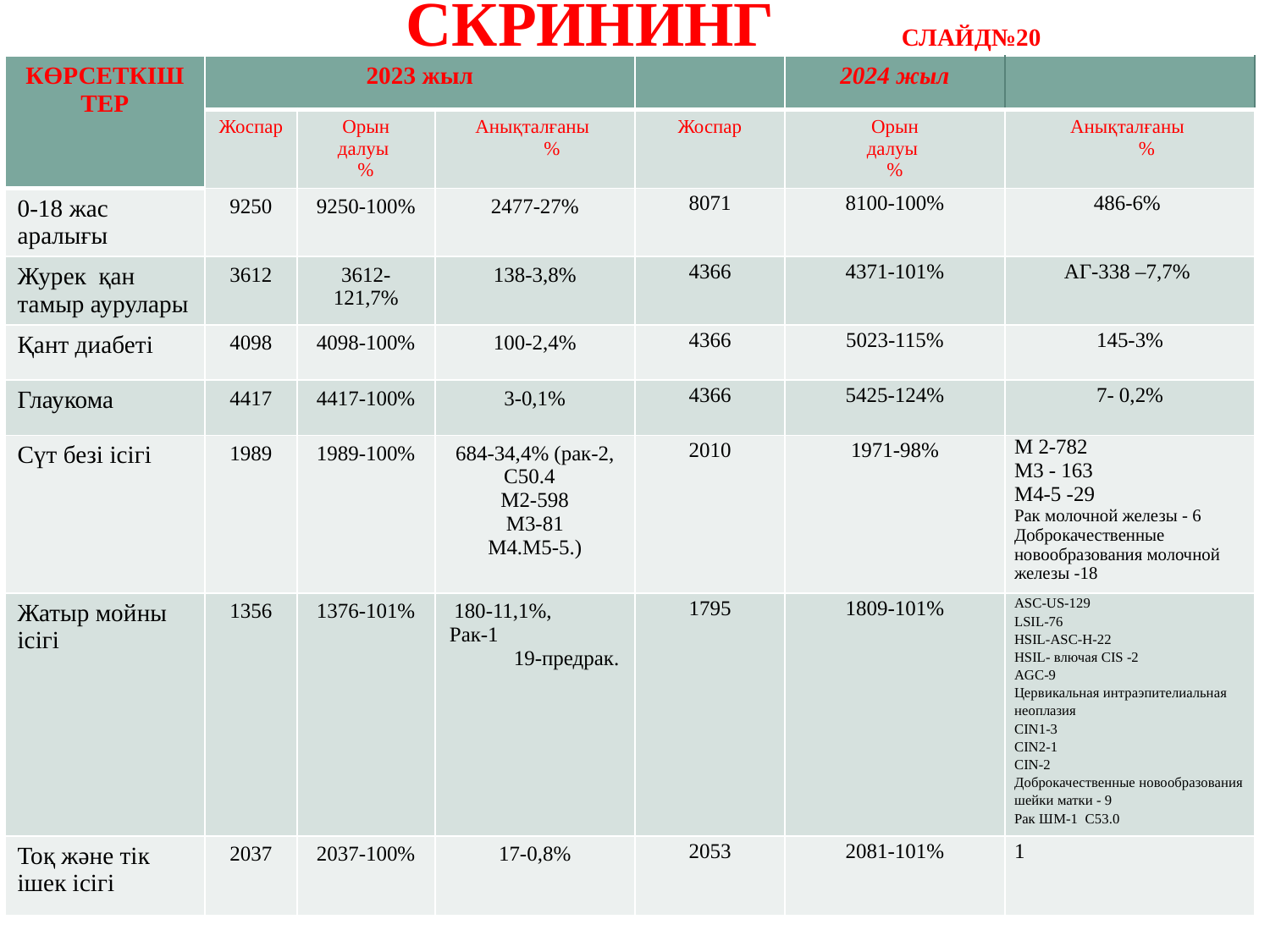

СКРИНИНГ        слайд№20
| КӨРСЕТКІШТЕР | 2023 жыл |  |  |  | 2024 жыл |  |
| --- | --- | --- | --- | --- | --- | --- |
|  | Жоспар | Орын далуы % | Анықталғаны % | Жоспар | Орын далуы % | Анықталғаны % |
| 0-18 жас аралығы | 9250 | 9250-100% | 2477-27% | 8071 | 8100-100% | 486-6% |
| Журек қан тамыр аурулары | 3612 | 3612-121,7% | 138-3,8% | 4366 | 4371-101% | АГ-338 –7,7% |
| Қант диабеті | 4098 | 4098-100% | 100-2,4% | 4366 | 5023-115% | 145-3% |
| Глаукома | 4417 | 4417-100% | 3-0,1% | 4366 | 5425-124% | 7- 0,2% |
| Сүт безі ісігі | 1989 | 1989-100% | 684-34,4% (рак-2, С50.4 М2-598 М3-81 М4.М5-5.) | 2010 | 1971-98% | М 2-782 М3 - 163 М4-5 -29 Рак молочной железы - 6 Доброкачественные новообразования молочной железы -18 |
| Жатыр мойны ісігі | 1356 | 1376-101% | 180-11,1%, Рак-1 19-предрак. | 1795 | 1809-101% | ASC-US-129 LSIL-76 HSIL-ASC-H-22 HSIL- влючая CIS -2 AGC-9 Цервикальная интраэпителиальная неоплазия CIN1-3 CIN2-1 CIN-2 Доброкачественные новообразования шейки матки - 9 Рак ШМ-1 С53.0 |
| Тоқ және тік ішек ісігі | 2037 | 2037-100% | 17-0,8% | 2053 | 2081-101% | 1 |